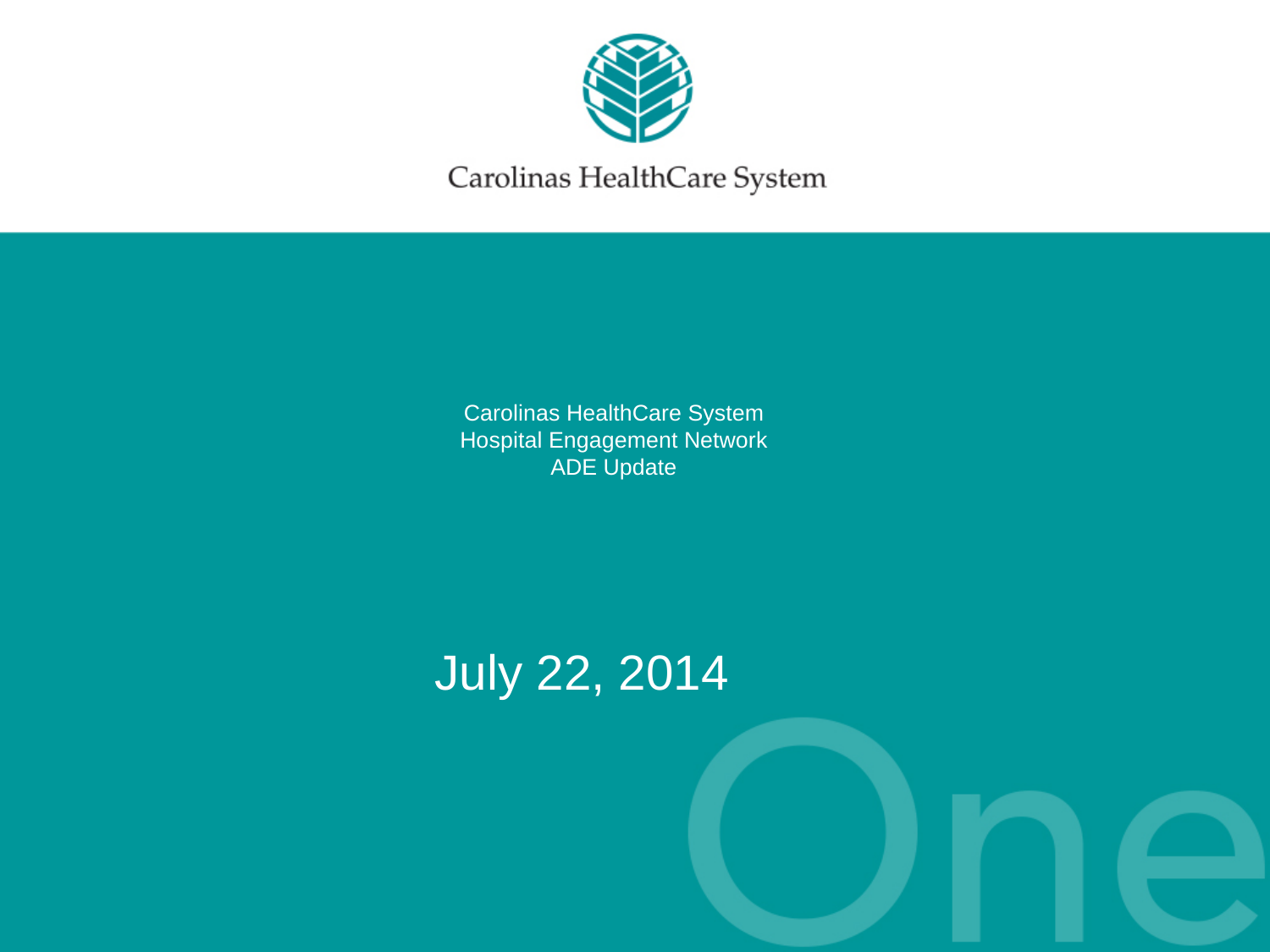

# Carolinas HealthCare System Hospital Engagement Network ADE Update
July 22, 2014